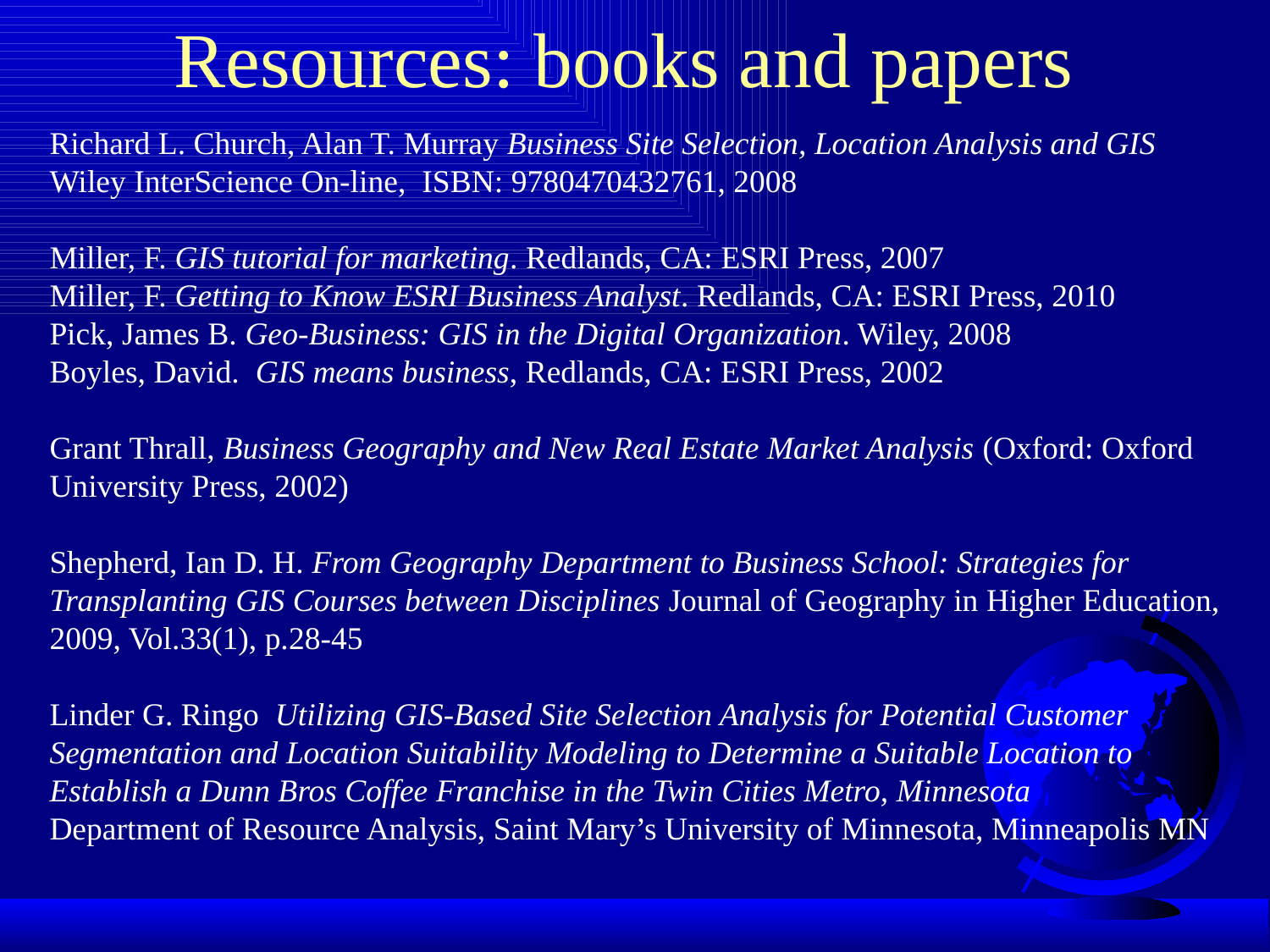

# Resources: books and papers
Richard L. Church, Alan T. Murray Business Site Selection, Location Analysis and GIS
Wiley InterScience On-line,  ISBN: 9780470432761, 2008

Miller, F. GIS tutorial for marketing. Redlands, CA: ESRI Press, 2007
Miller, F. Getting to Know ESRI Business Analyst. Redlands, CA: ESRI Press, 2010
Pick, James B. Geo-Business: GIS in the Digital Organization. Wiley, 2008
Boyles, David.  GIS means business, Redlands, CA: ESRI Press, 2002

Grant Thrall, Business Geography and New Real Estate Market Analysis (Oxford: Oxford University Press, 2002)

Shepherd, Ian D. H. From Geography Department to Business School: Strategies for Transplanting GIS Courses between Disciplines Journal of Geography in Higher Education, 2009, Vol.33(1), p.28-45
http://www.gis.smumn.edu/GradProjects/RingoL.pdf
Linder G. Ringo  Utilizing GIS-Based Site Selection Analysis for Potential Customer Segmentation and Location Suitability Modeling to Determine a Suitable Location to Establish a Dunn Bros Coffee Franchise in the Twin Cities Metro, Minnesota
Department of Resource Analysis, Saint Mary’s University of Minnesota, Minneapolis MN